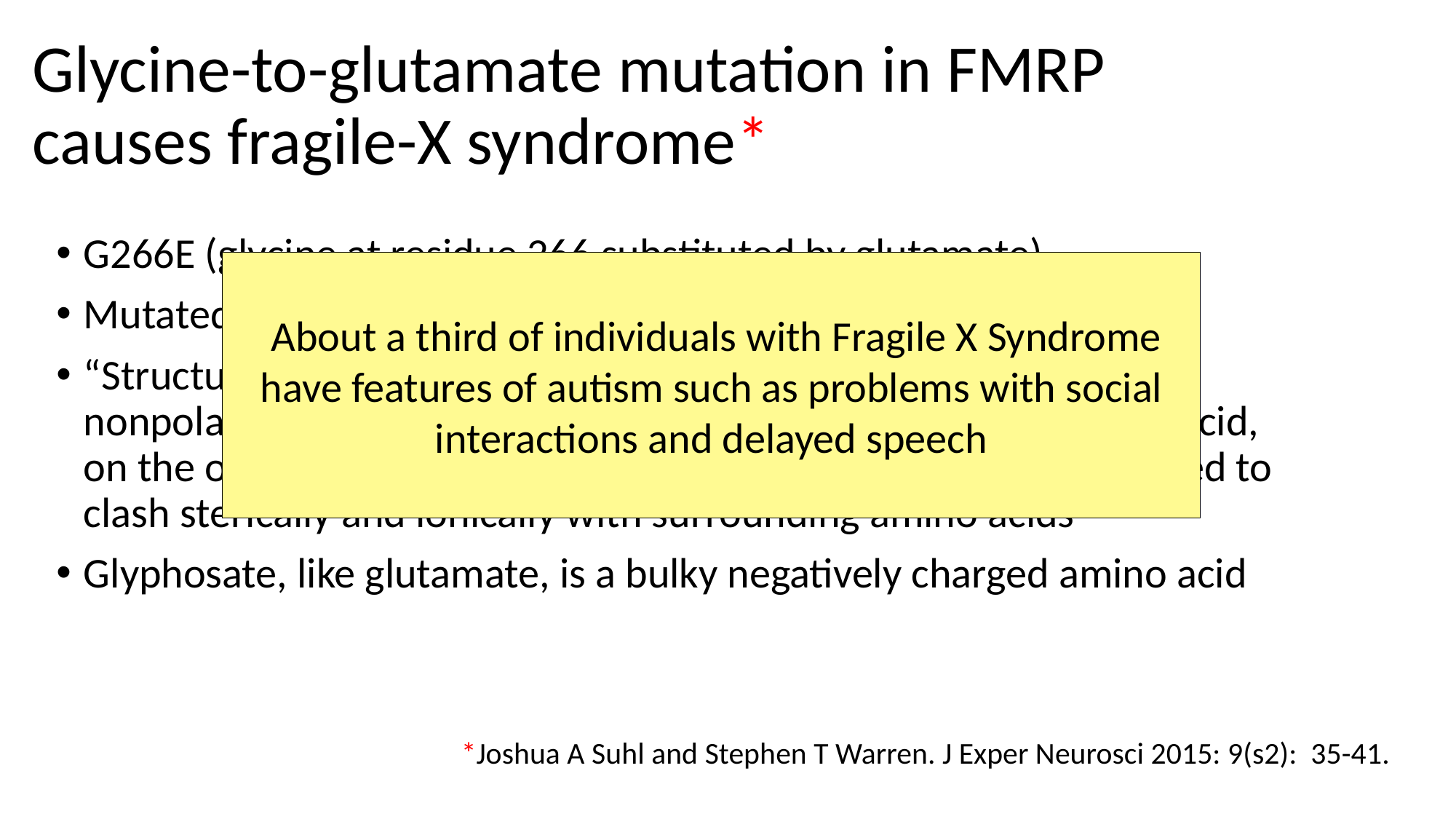

# Glycine-to-glutamate mutation in FMRP causes fragile-X syndrome*
G266E (glycine at residue 266 substituted by glutamate)
Mutated protein was unable to bind to RNA
“Structurally, position 266 likely requires a small, flexible, and nonpolar amino acid, all the characteristics of glycine. Glutamic acid, on the other hand, is large and negatively charged and is predicted to clash sterically and ionically with surrounding amino acids”
Glyphosate, like glutamate, is a bulky negatively charged amino acid

 About a third of individuals with Fragile X Syndrome have features of autism such as problems with social interactions and delayed speech

*Joshua A Suhl and Stephen T Warren. J Exper Neurosci 2015: 9(s2):  35-41.